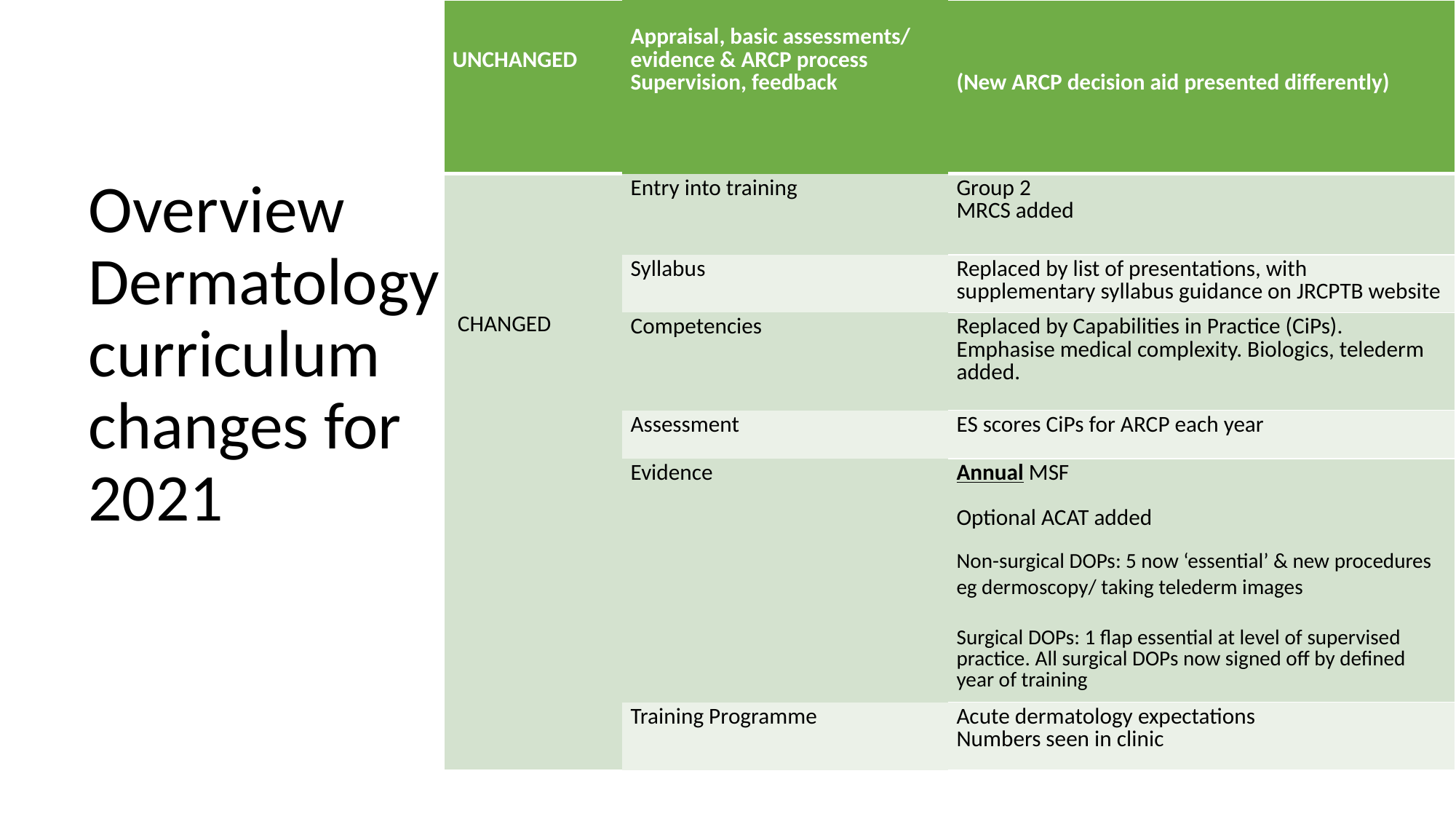

| UNCHANGED | Appraisal, basic assessments/ evidence & ARCP process Supervision, feedback | (New ARCP decision aid presented differently) |
| --- | --- | --- |
| CHANGED | Entry into training | Group 2 MRCS added |
|  | Syllabus | Replaced by list of presentations, with supplementary syllabus guidance on JRCPTB website |
|  | Competencies | Replaced by Capabilities in Practice (CiPs). Emphasise medical complexity. Biologics, telederm added. |
|  | Assessment | ES scores CiPs for ARCP each year |
|  | Evidence | Annual MSF Optional ACAT added Non-surgical DOPs: 5 now ‘essential’ & new procedures eg dermoscopy/ taking telederm images Surgical DOPs: 1 flap essential at level of supervised practice. All surgical DOPs now signed off by defined year of training |
|  | Training Programme | Acute dermatology expectations Numbers seen in clinic |
Overview Dermatology curriculum changes for 2021